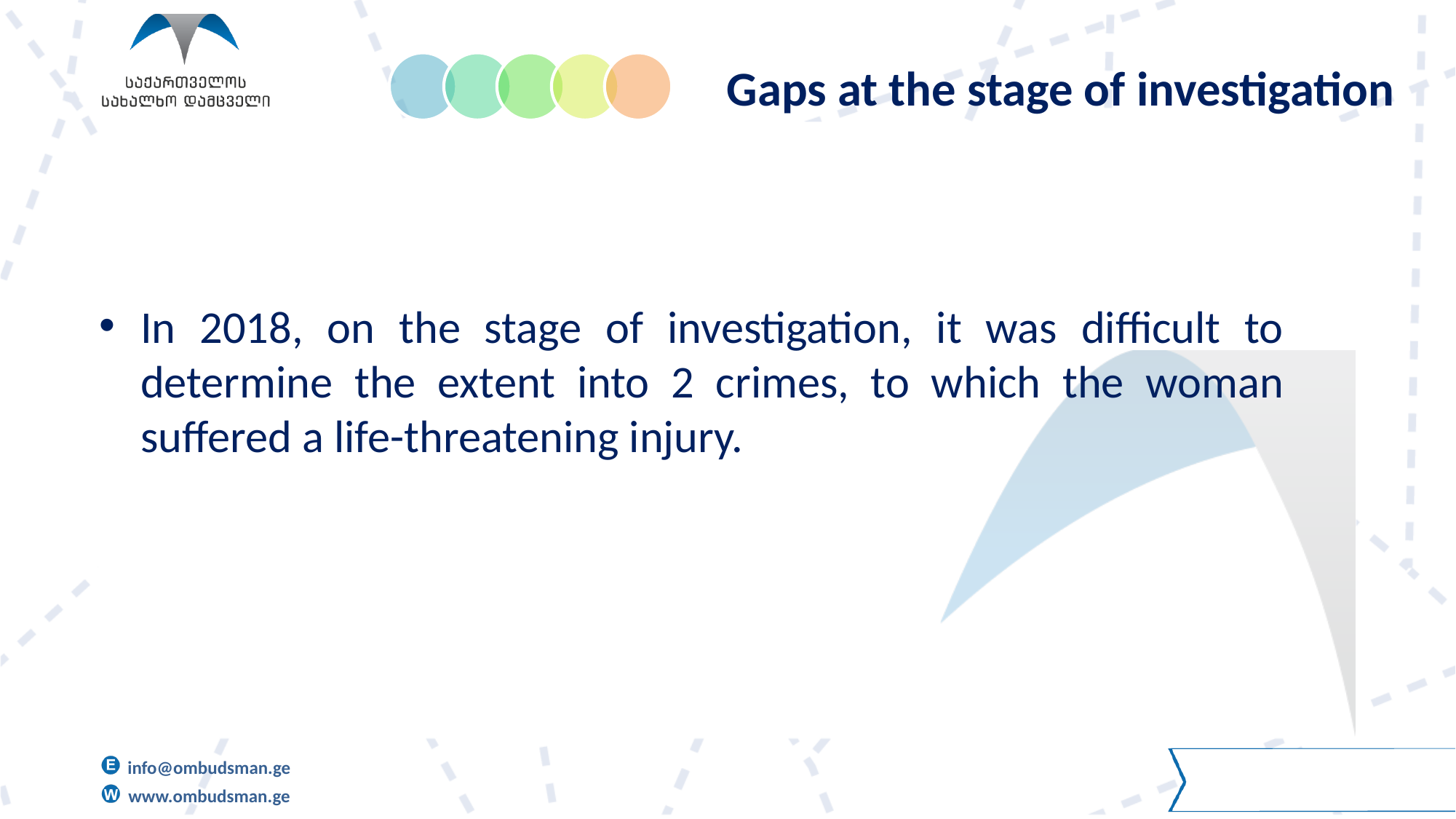

# Gaps at the stage of investigation

In 2018, on the stage of investigation, it was difficult to determine the extent into 2 crimes, to which the woman suffered a life-threatening injury.